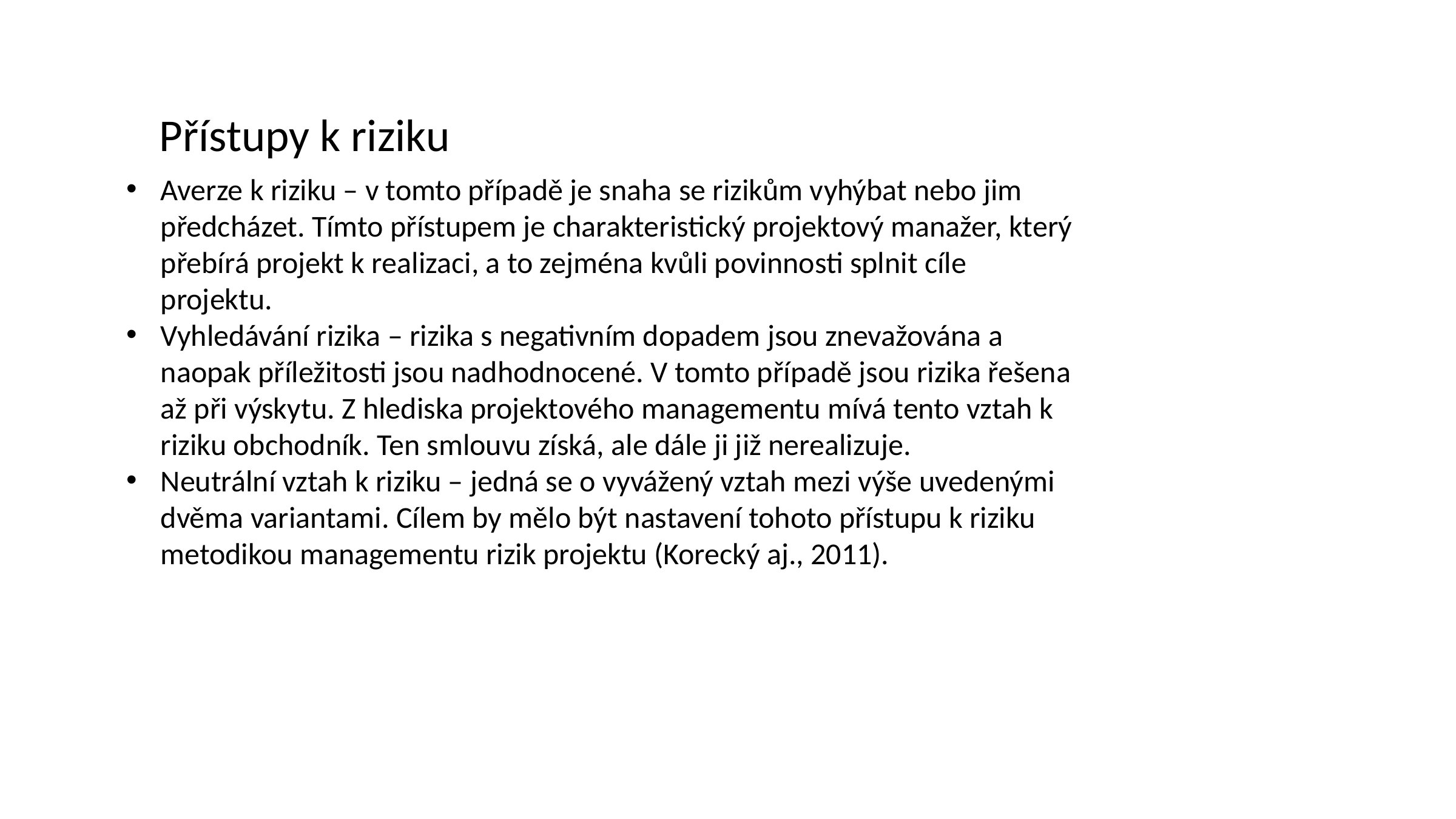

Přístupy k riziku
Averze k riziku – v tomto případě je snaha se rizikům vyhýbat nebo jim předcházet. Tímto přístupem je charakteristický projektový manažer, který přebírá projekt k realizaci, a to zejména kvůli povinnosti splnit cíle projektu.
Vyhledávání rizika – rizika s negativním dopadem jsou znevažována a naopak příležitosti jsou nadhodnocené. V tomto případě jsou rizika řešena až při výskytu. Z hlediska projektového managementu mívá tento vztah k riziku obchodník. Ten smlouvu získá, ale dále ji již nerealizuje.
Neutrální vztah k riziku – jedná se o vyvážený vztah mezi výše uvedenými dvěma variantami. Cílem by mělo být nastavení tohoto přístupu k riziku metodikou managementu rizik projektu (Korecký aj., 2011).